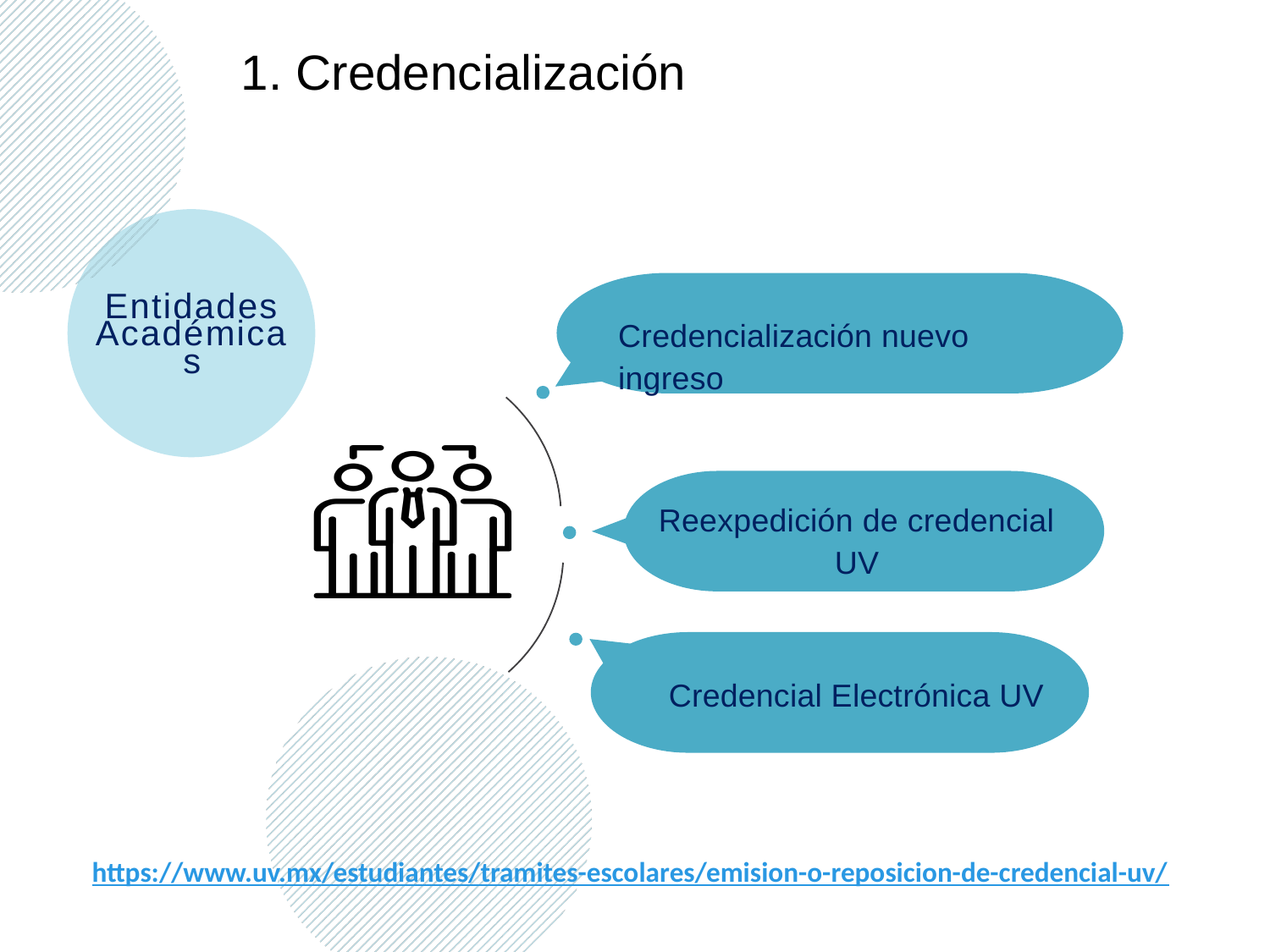

1. Credencialización

Entidades Académicas
Credencialización nuevo ingreso

Reexpedición de credencial UV

Credencial Electrónica UV
https://www.uv.mx/estudiantes/tramites-escolares/emision-o-reposicion-de-credencial-uv/